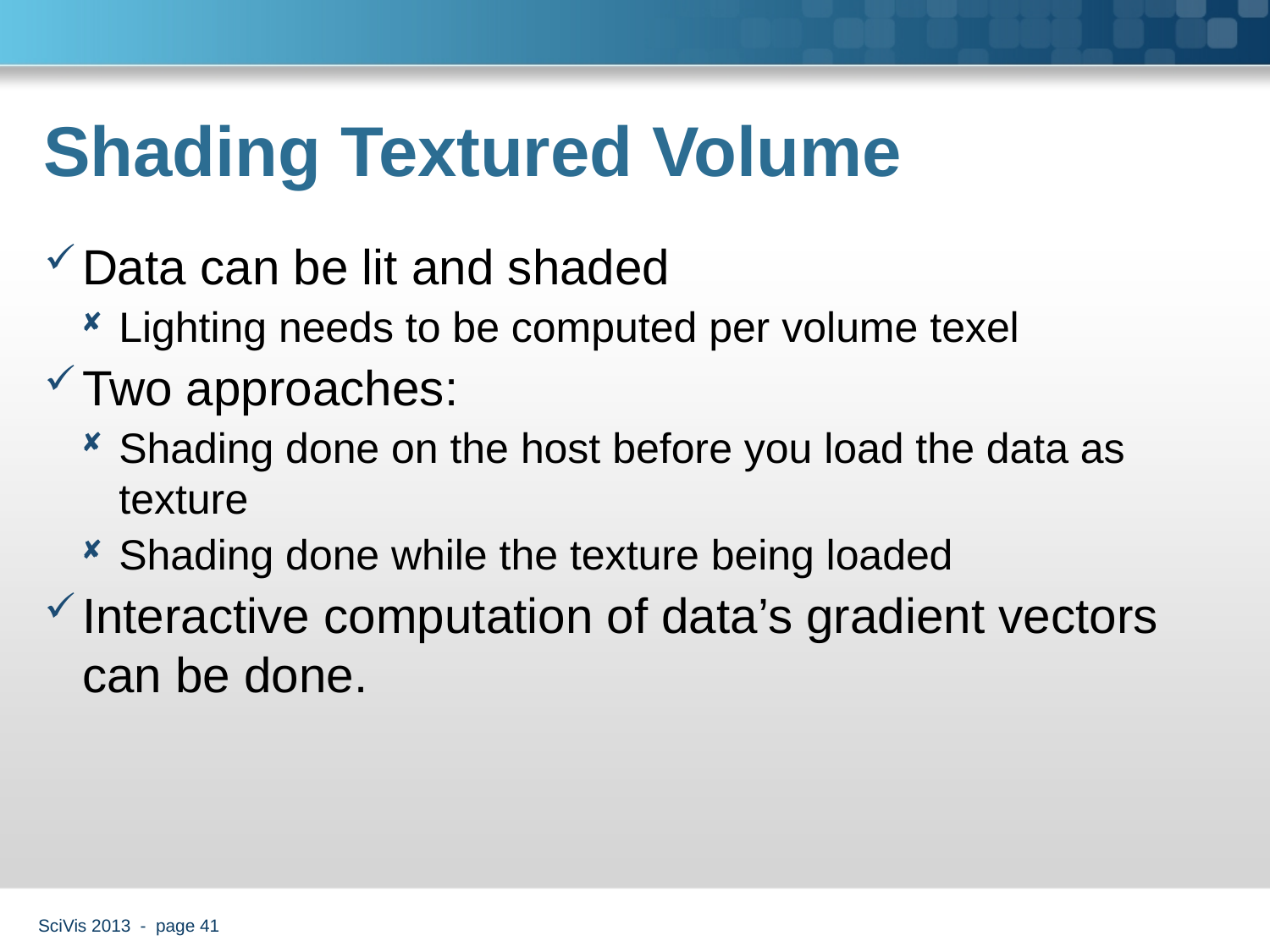

# Shading Textured Volume
Data can be lit and shaded
Lighting needs to be computed per volume texel
Two approaches:
Shading done on the host before you load the data as texture
Shading done while the texture being loaded
Interactive computation of data’s gradient vectors can be done.

SciVis 2013  -  page 41